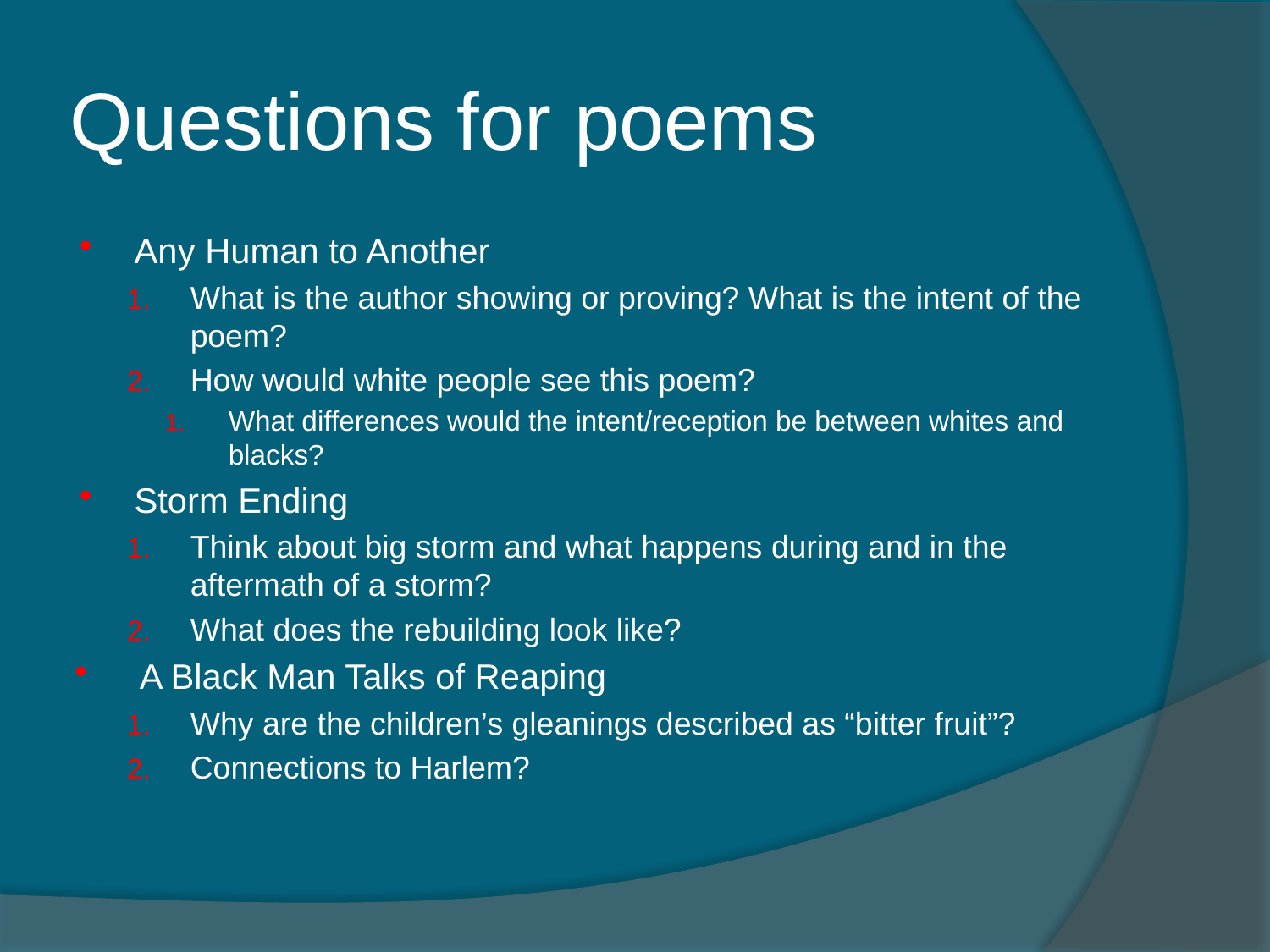

# Questions for poems
Any Human to Another
What is the author showing or proving? What is the intent of the poem?
How would white people see this poem?
What differences would the intent/reception be between whites and blacks?
Storm Ending
Think about big storm and what happens during and in the aftermath of a storm?
What does the rebuilding look like?
A Black Man Talks of Reaping
Why are the children’s gleanings described as “bitter fruit”?
Connections to Harlem?